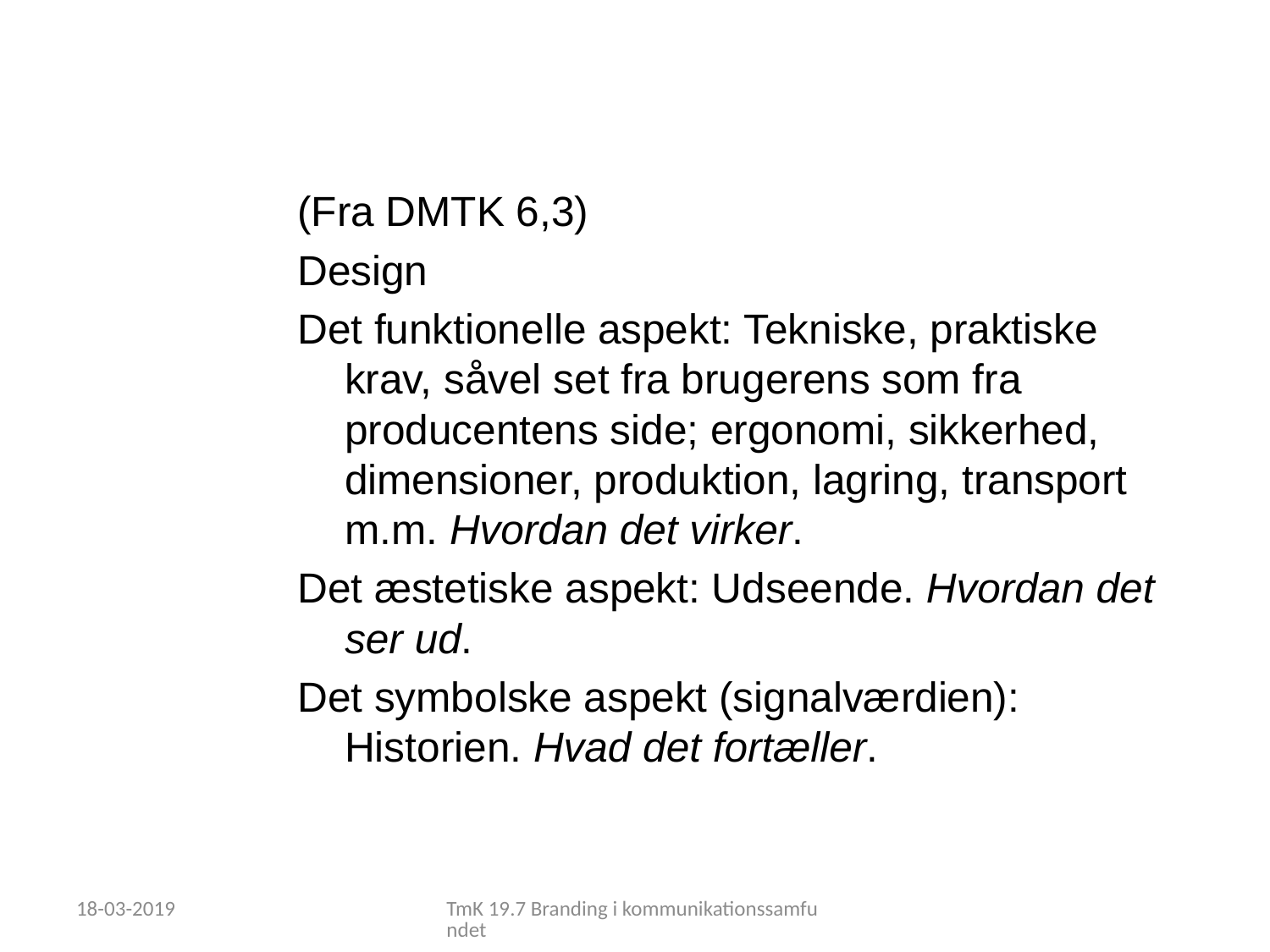

(Fra DMTK 6,3)
Design
Det funktionelle aspekt: Tekniske, praktiske krav, såvel set fra brugerens som fra producentens side; ergonomi, sikkerhed, dimensioner, produktion, lagring, transport m.m. Hvordan det virker.
Det æstetiske aspekt: Udseende. Hvordan det ser ud.
Det symbolske aspekt (signalværdien): Historien. Hvad det fortæller.
18-03-2019
TmK 19.7 Branding i kommunikationssamfundet